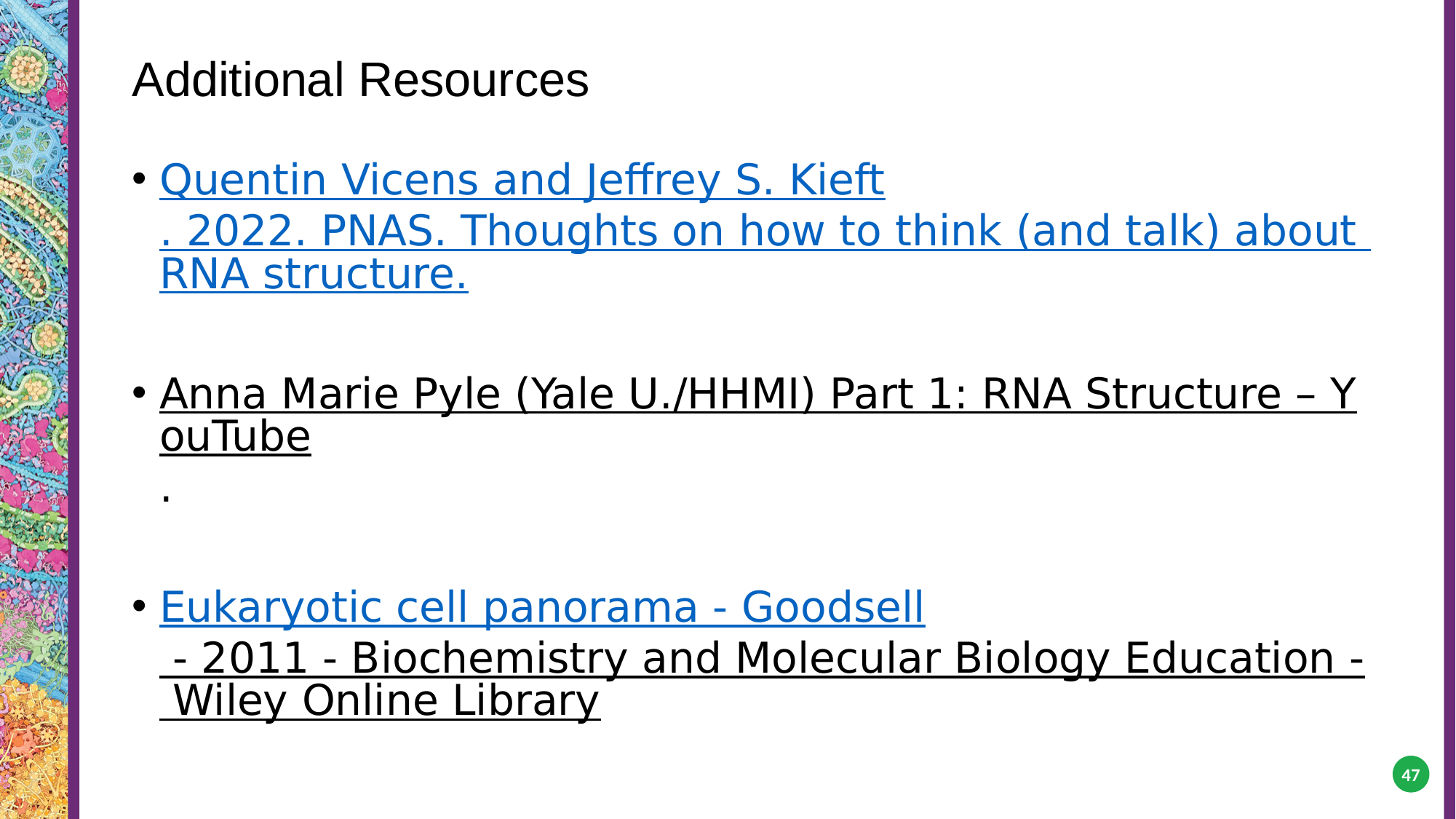

# Additional Resources
Quentin Vicens and Jeffrey S. Kieft. 2022. PNAS. Thoughts on how to think (and talk) about RNA structure.

Anna Marie Pyle (Yale U./HHMI) Part 1: RNA Structure – YouTube.

Eukaryotic cell panorama - Goodsell - 2011 - Biochemistry and Molecular Biology Education - Wiley Online Library

47